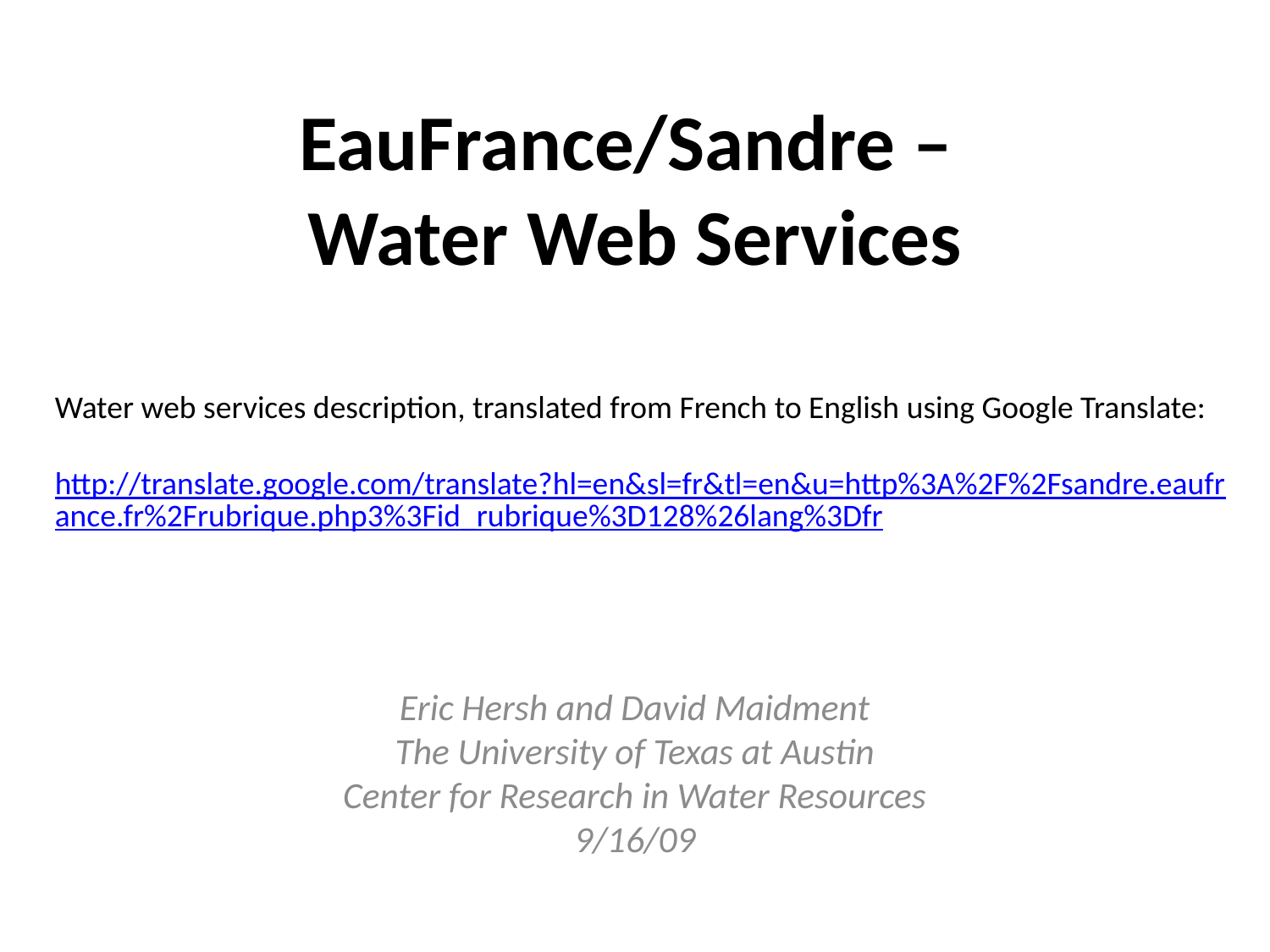

# EauFrance/Sandre – Water Web Services
Water web services description, translated from French to English using Google Translate:

http://translate.google.com/translate?hl=en&sl=fr&tl=en&u=http%3A%2F%2Fsandre.eaufrance.fr%2Frubrique.php3%3Fid_rubrique%3D128%26lang%3Dfr
Eric Hersh and David Maidment
The University of Texas at Austin
Center for Research in Water Resources
9/16/09